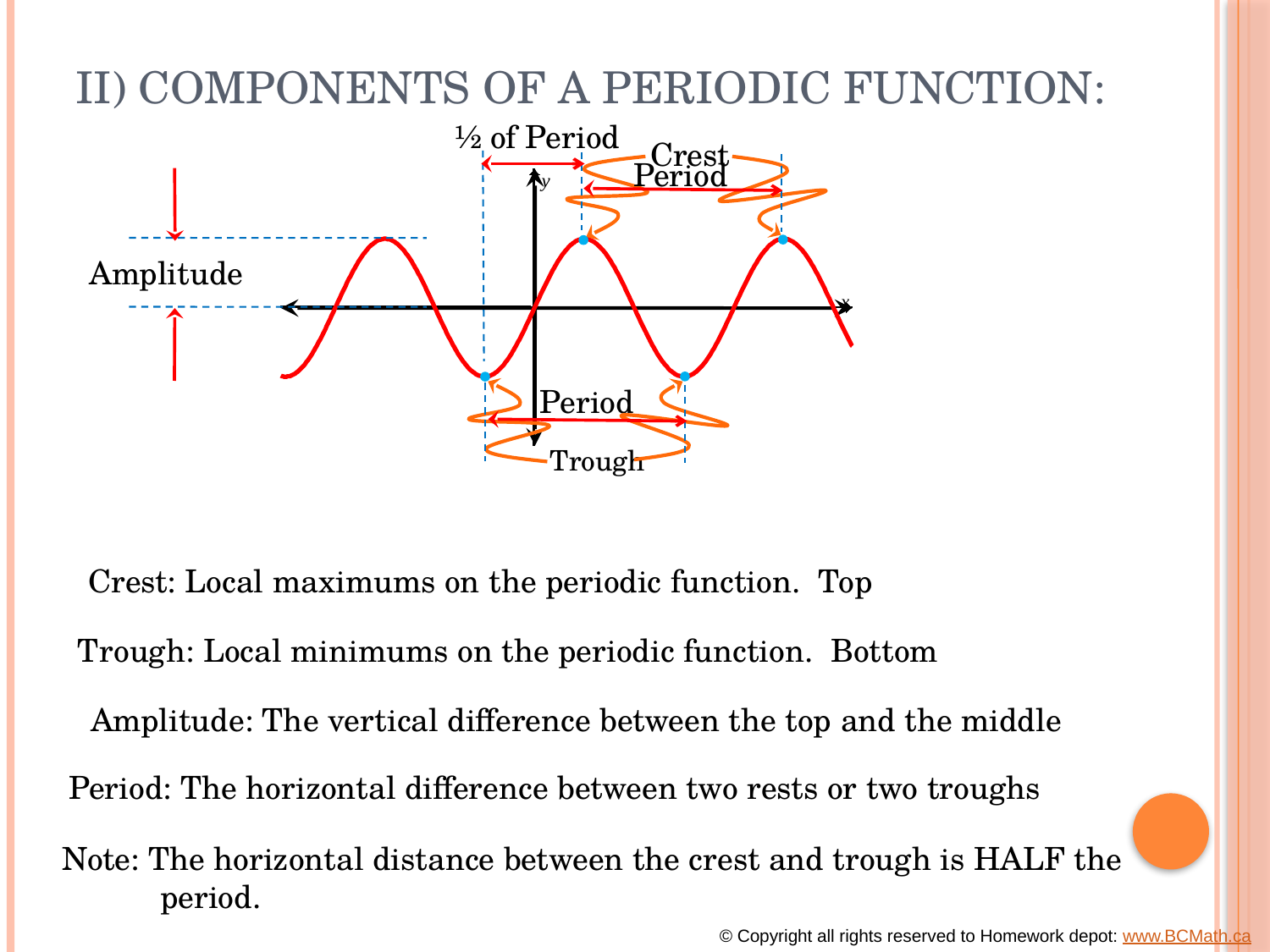

# II) Components of a Periodic Function:
½ of Period
Crest
Period

y

x

Amplitude

Period

Trough
Crest: Local maximums on the periodic function.  Top
Trough: Local minimums on the periodic function.  Bottom
Amplitude: The vertical difference between the top and the middle
Period: The horizontal difference between two rests or two troughs
Note: The horizontal distance between the crest and trough is HALF the
           period.
© Copyright all rights reserved to Homework depot: www.BCMath.ca